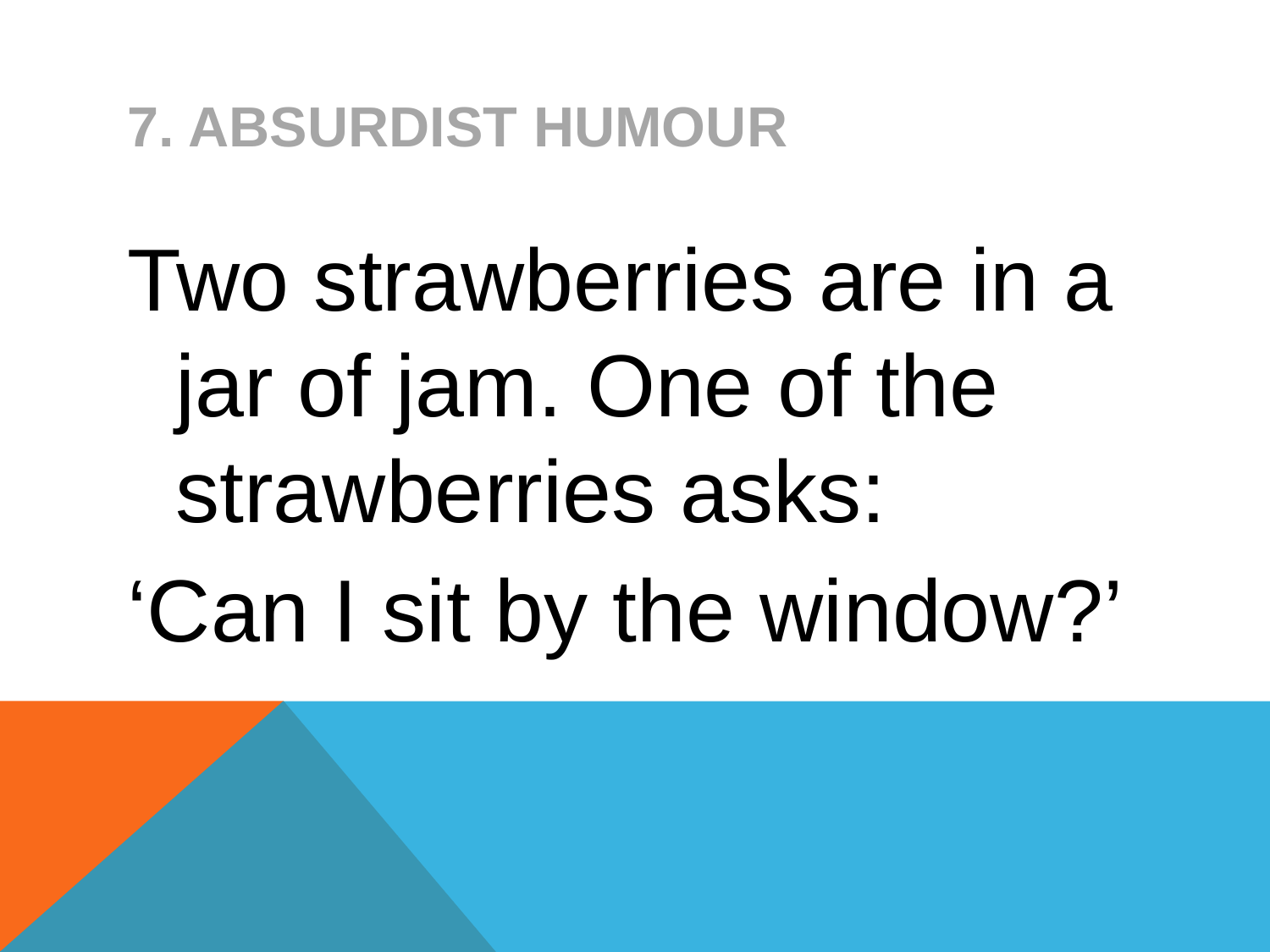

# 7. Absurdist humour
Two strawberries are in a jar of jam. One of the strawberries asks:
‘Can I sit by the window?’